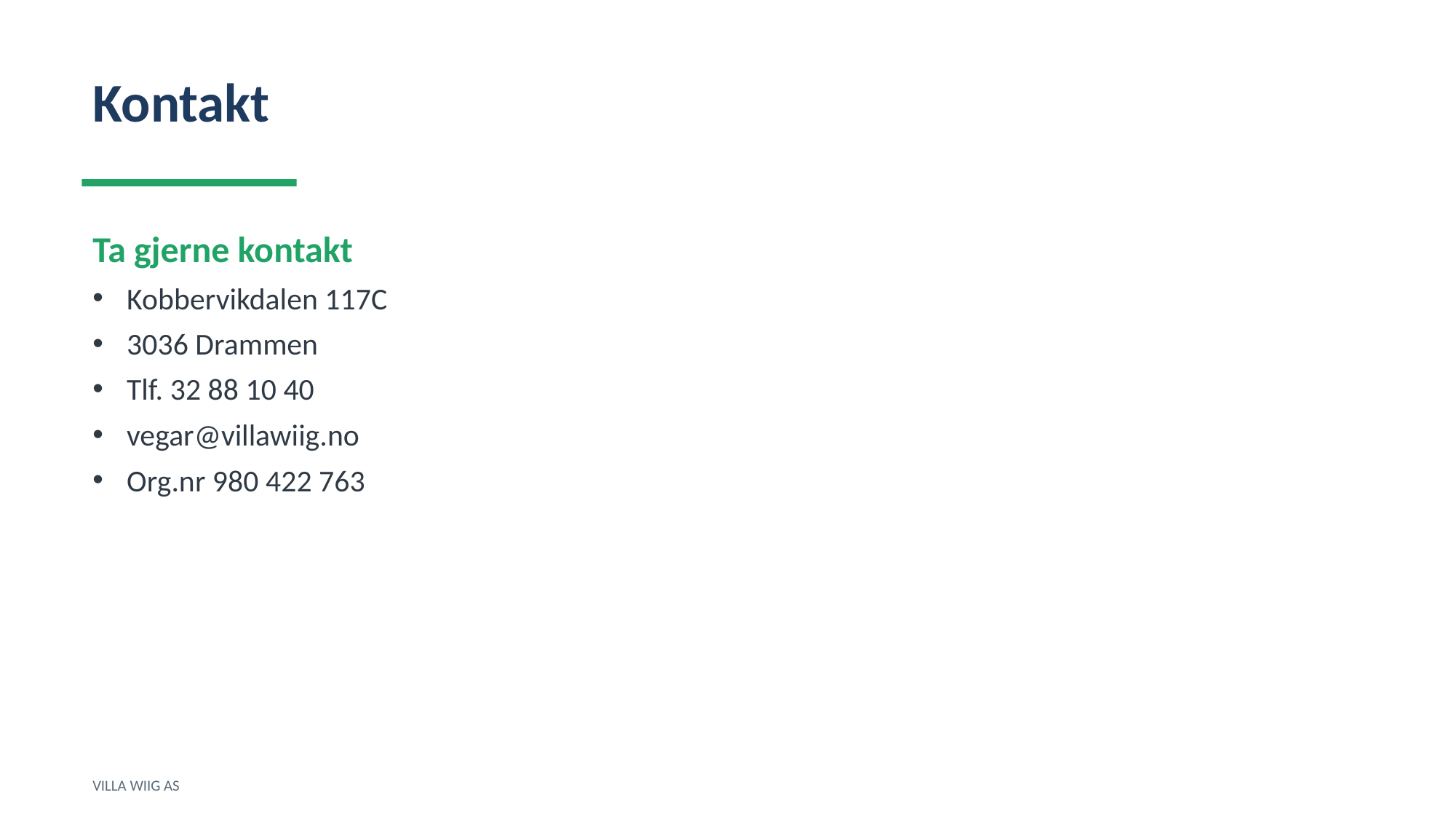

Kontakt

Ta gjerne kontakt
Kobbervikdalen 117C
3036 Drammen
Tlf. 32 88 10 40
vegar@villawiig.no
Org.nr 980 422 763
VILLA WIIG AS